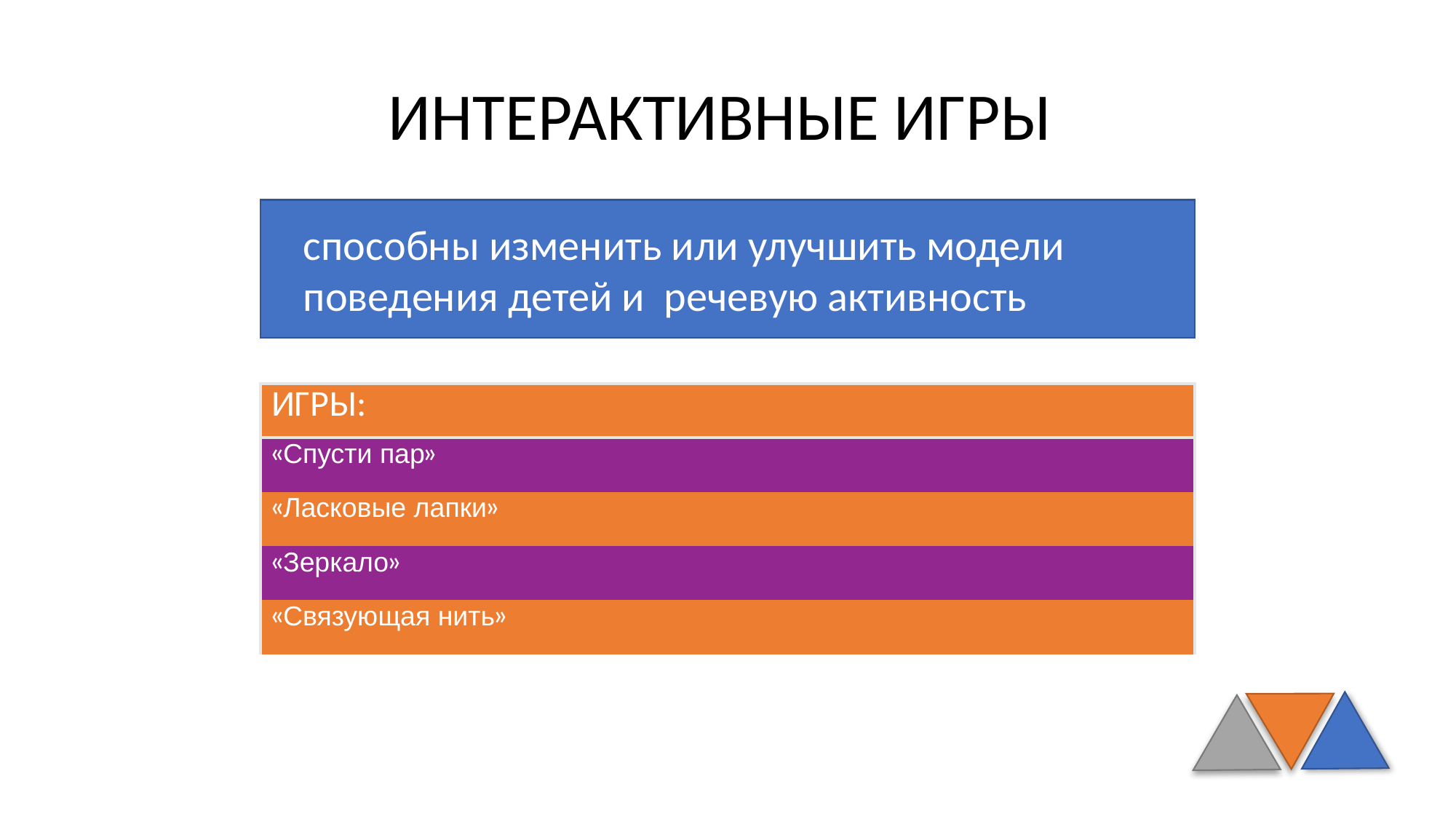

# ИНТЕРАКТИВНЫЕ ИГРЫ
направлена на коррекционно-развивающую работу с обучающимися.
способны изменить или улучшить модели поведения детей и  речевую активность
| ИГРЫ: | УПРАЖНЕНИЯ: |
| --- | --- |
| «Унисон» | «Карта чувств» |
| «Три ответа» | «Круги воли» |
| «Зеркало» | «Точный расчёт» |
| «Шесть шляп» | «Зато… — продолжи фразу» |
|  | «Воздушный шарик» |
|  | «Расслабление» |
|  | «Контраргументы» |
| ИГРЫ: |
| --- |
| «Спусти пар» |
| «Ласковые лапки» |
| «Зеркало» |
| «Связующая нить» |